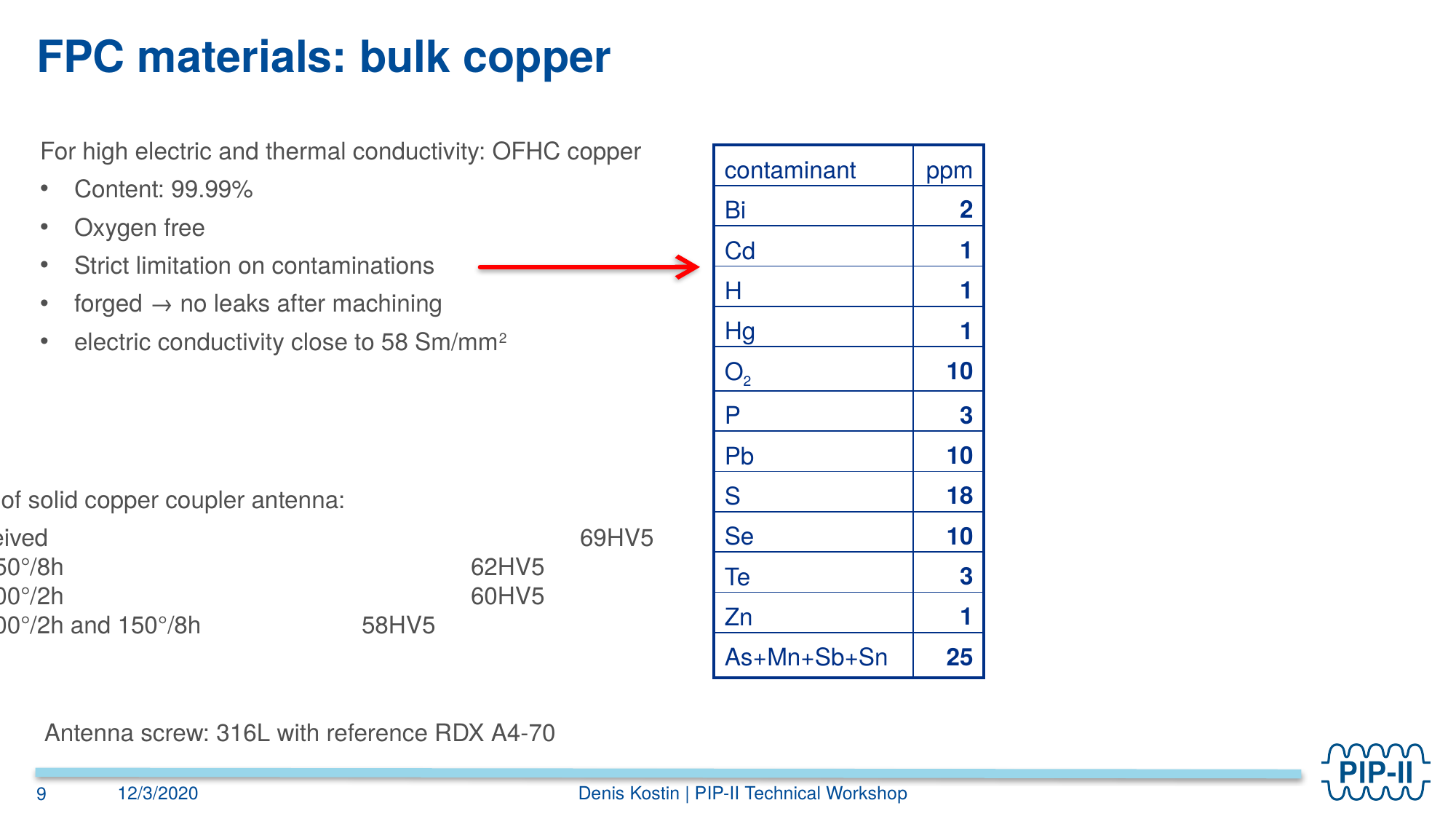

# FPC materials: bulk copper
For high electric and thermal conductivity: OFHC copper
Content: 99.99%
Oxygen free
Strict limitation on contaminations
forged → no leaks after machining
electric conductivity close to 58 Sm/mm2
| contaminant | ppm |
| --- | --- |
| Bi | 2 |
| Cd | 1 |
| H | 1 |
| Hg | 1 |
| O2 | 10 |
| P | 3 |
| Pb | 10 |
| S | 18 |
| Se | 10 |
| Te | 3 |
| Zn | 1 |
| As+Mn+Sb+Sn | 25 |
Hardness of solid copper coupler antenna:
as received					69HV5
after 150°/8h				62HV5
after 400°/2h				60HV5
after 400°/2h and 150°/8h		58HV5
Antenna screw: 316L with reference RDX A4-70
Denis Kostin | PIP-II Technical Workshop
12/3/2020
9